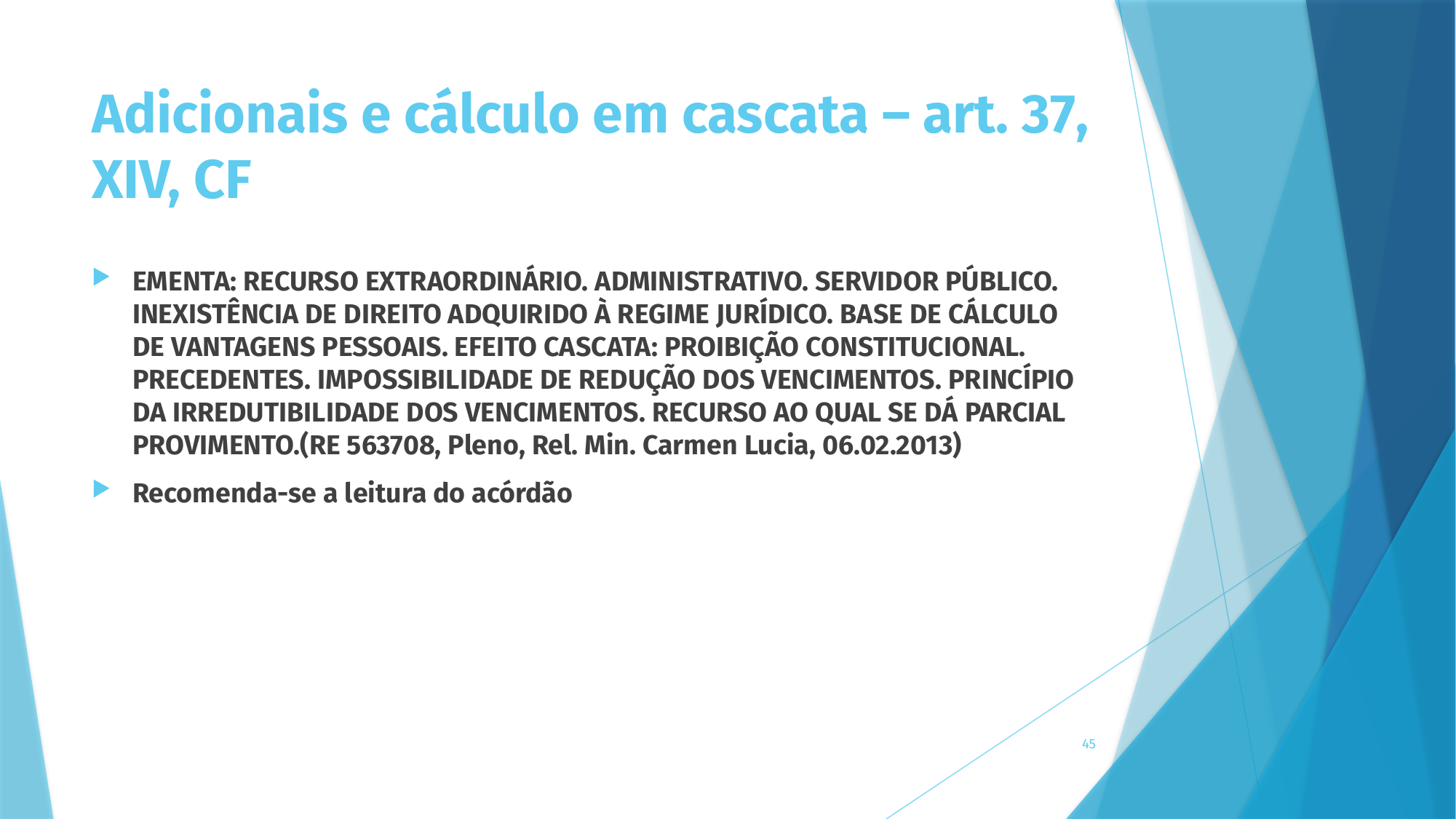

# Adicionais e cálculo em cascata – art. 37, XIV, CF
EMENTA: RECURSO EXTRAORDINÁRIO. ADMINISTRATIVO. SERVIDOR PÚBLICO. INEXISTÊNCIA DE DIREITO ADQUIRIDO À REGIME JURÍDICO. BASE DE CÁLCULO DE VANTAGENS PESSOAIS. EFEITO CASCATA: PROIBIÇÃO CONSTITUCIONAL. PRECEDENTES. IMPOSSIBILIDADE DE REDUÇÃO DOS VENCIMENTOS. PRINCÍPIO DA IRREDUTIBILIDADE DOS VENCIMENTOS. RECURSO AO QUAL SE DÁ PARCIAL PROVIMENTO.(RE 563708, Pleno, Rel. Min. Carmen Lucia, 06.02.2013)
Recomenda-se a leitura do acórdão

45